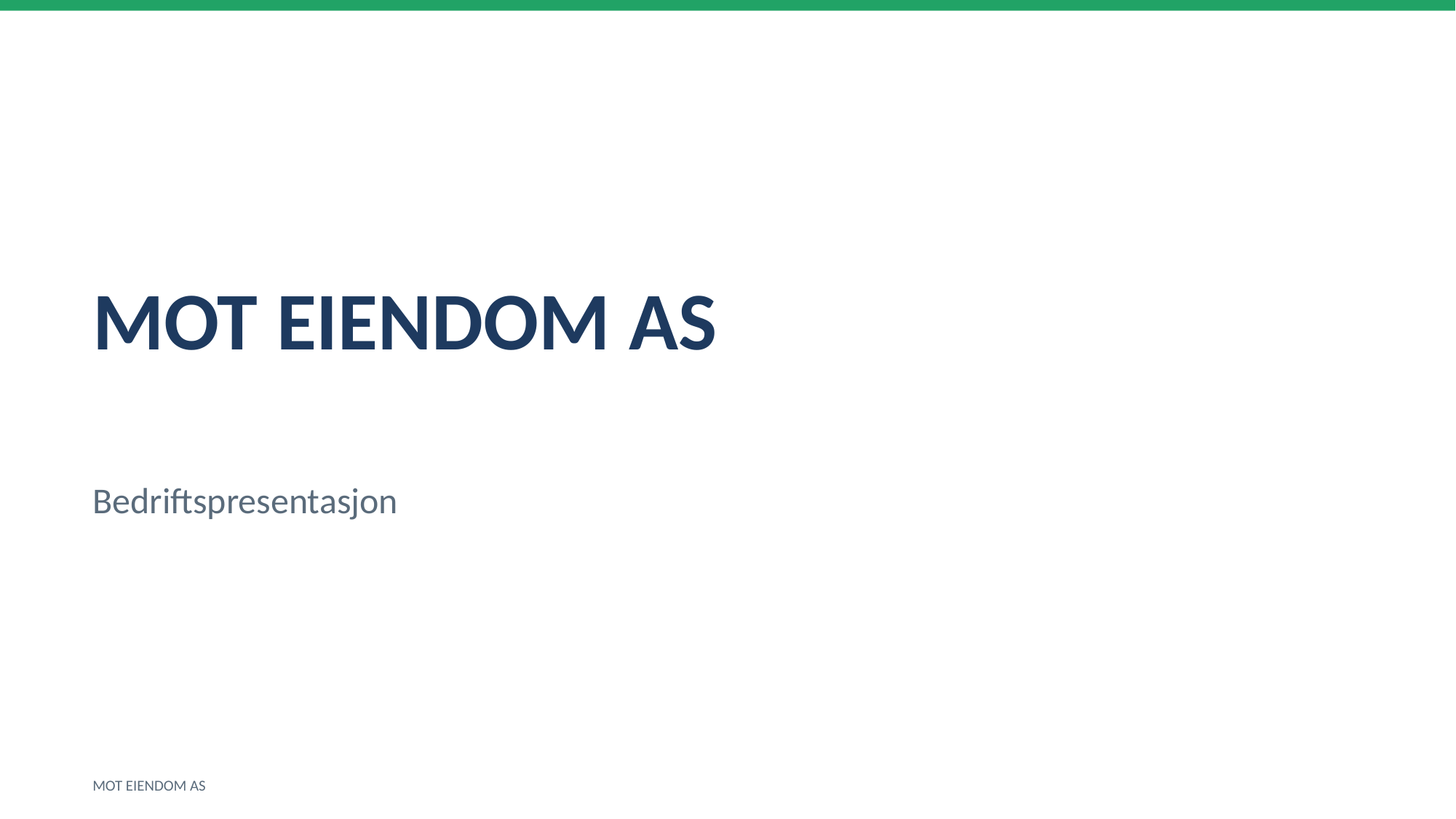

MOT EIENDOM AS
Bedriftspresentasjon
MOT EIENDOM AS